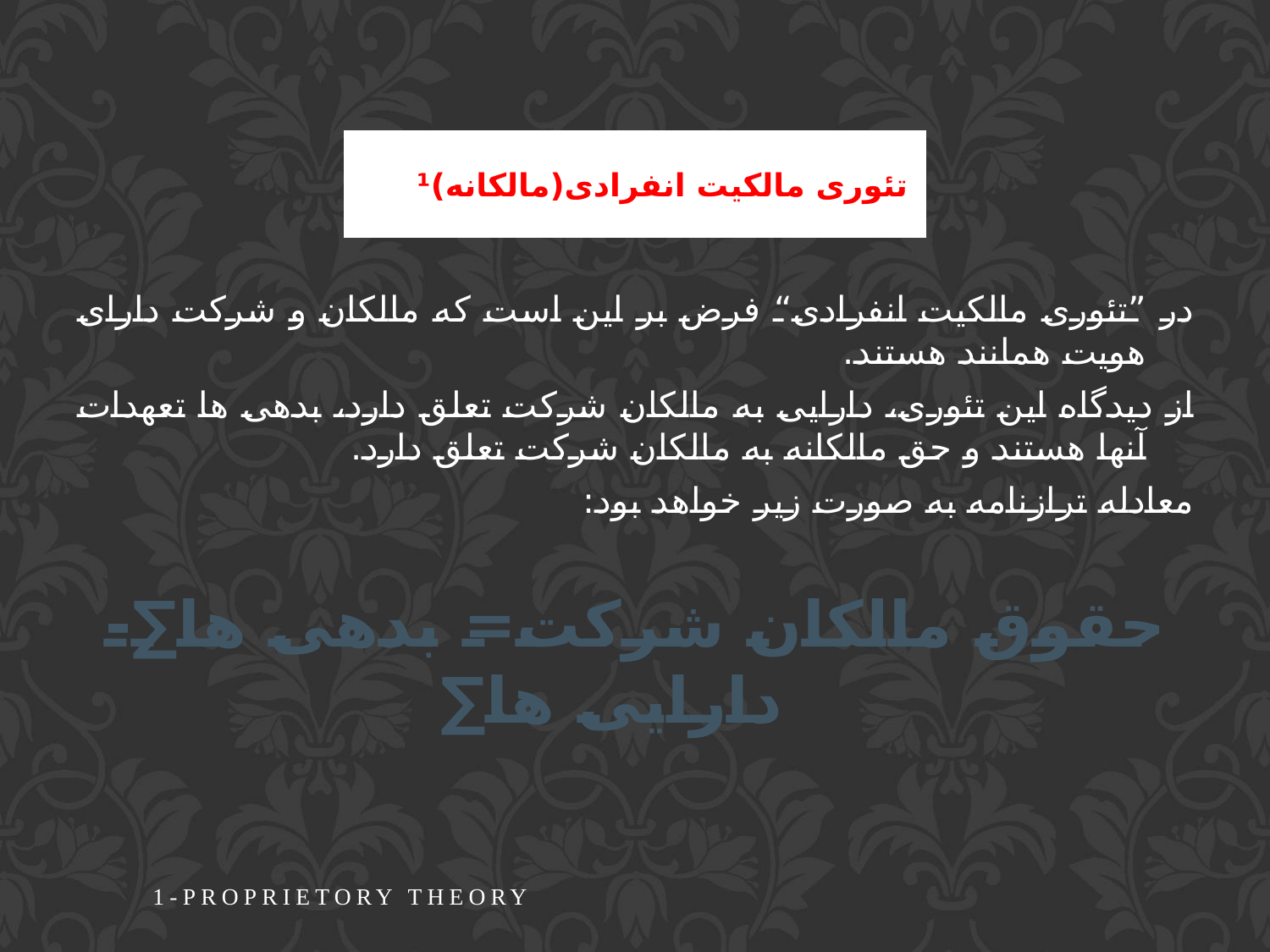

در ”تئوری مالکیت انفرادی“ فرض بر این است که مالکان و شرکت دارای هویت همانند هستند.
از دیدگاه این تئوری، دارایی به مالکان شرکت تعلق دارد، بدهی ها تعهدات آنها هستند و حق مالکانه به مالکان شرکت تعلق دارد.
معادله ترازنامه به صورت زیر خواهد بود:

حقوق مالکان شرکت= بدهی ها∑- دارایی ها∑
# تئوری مالکیت انفرادی(مالکانه)¹
1-Proprietory Theory